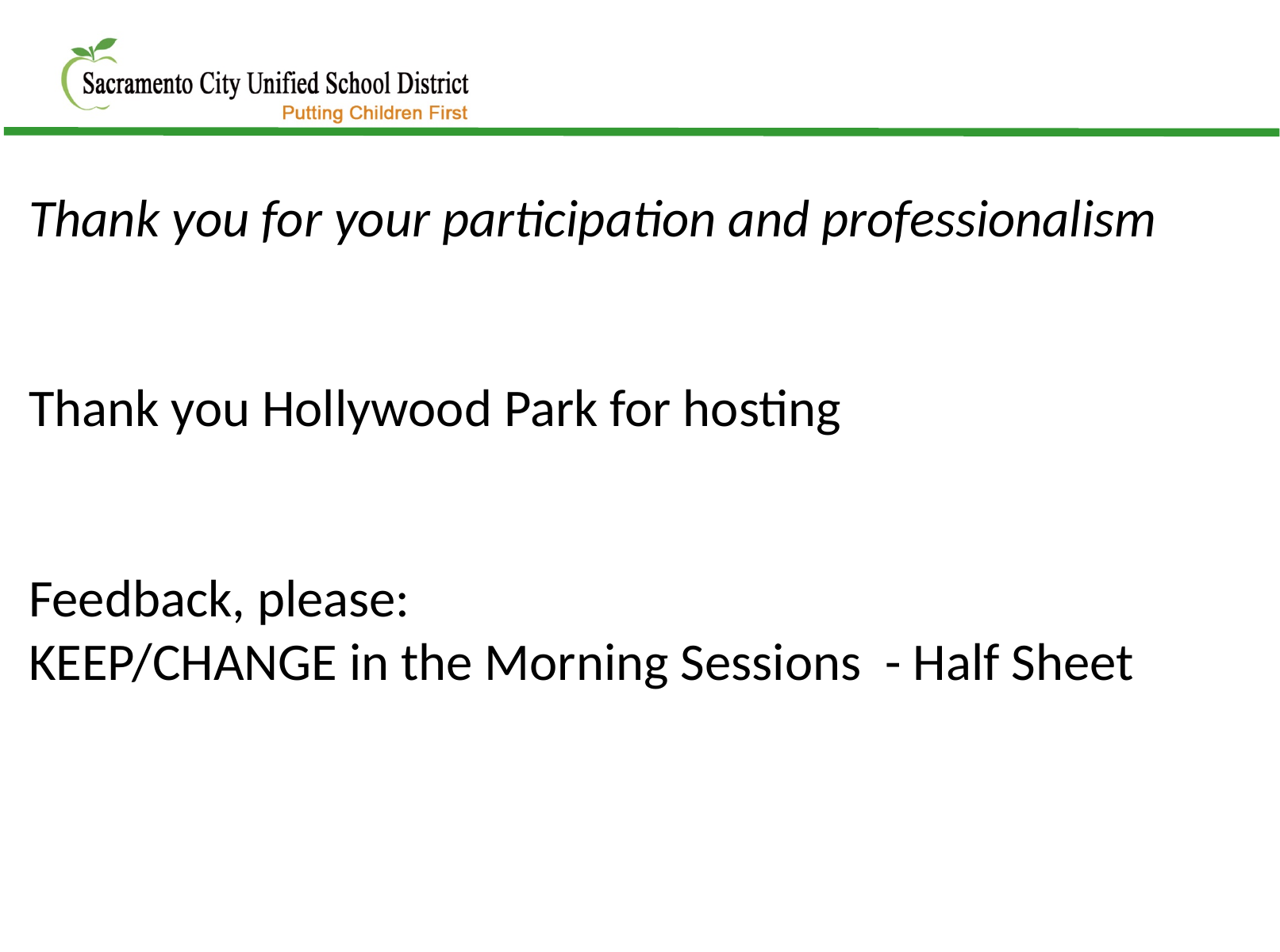

Thank you for your participation and professionalism

Thank you Hollywood Park for hosting

Feedback, please:
KEEP/CHANGE in the Morning Sessions  - Half Sheet